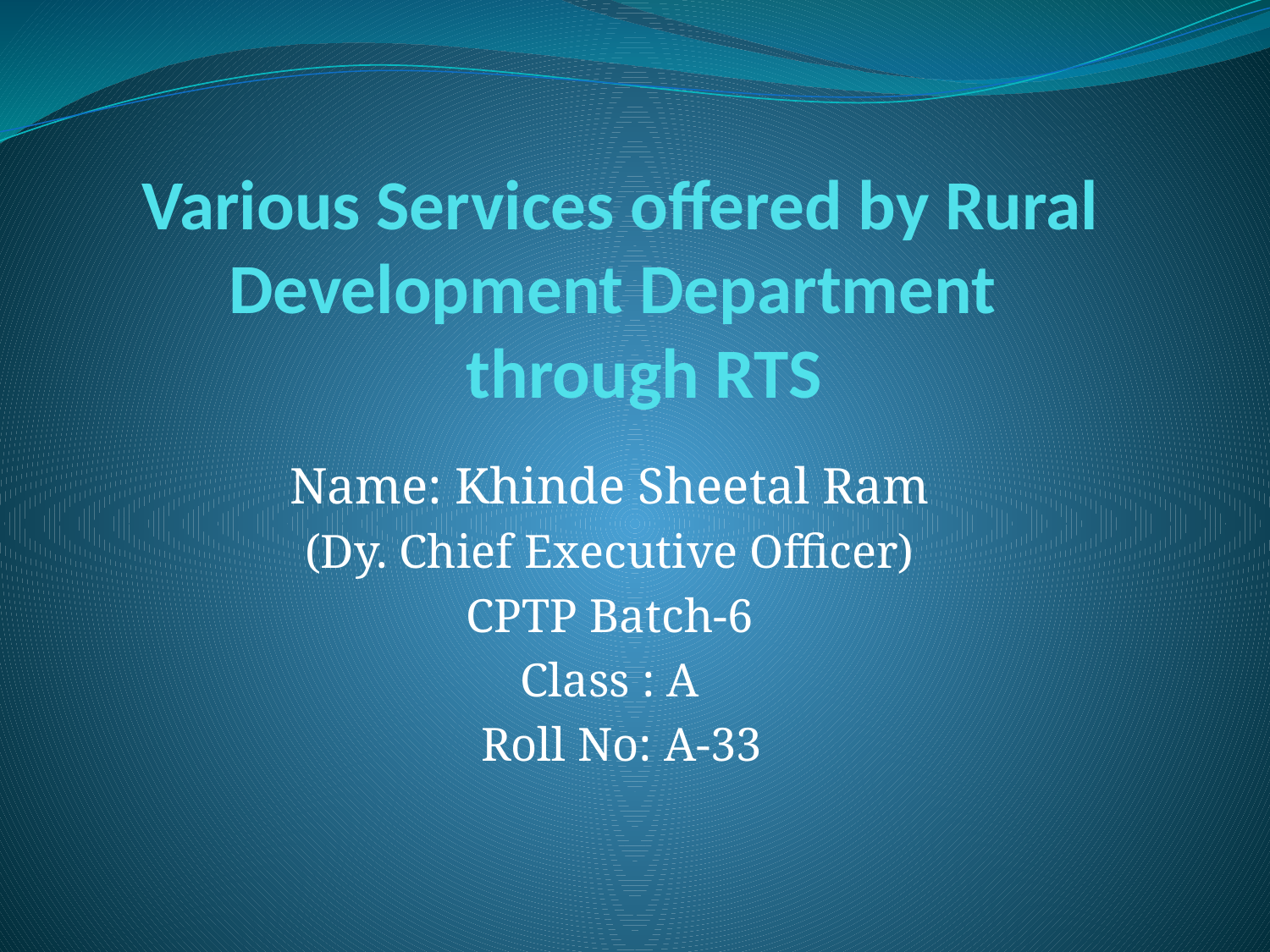

# Various Services offered by Rural    Development Department     through RTS
Name: Khinde Sheetal Ram
(Dy. Chief Executive Officer)
CPTP Batch-6
Class : A
  Roll No: A-33